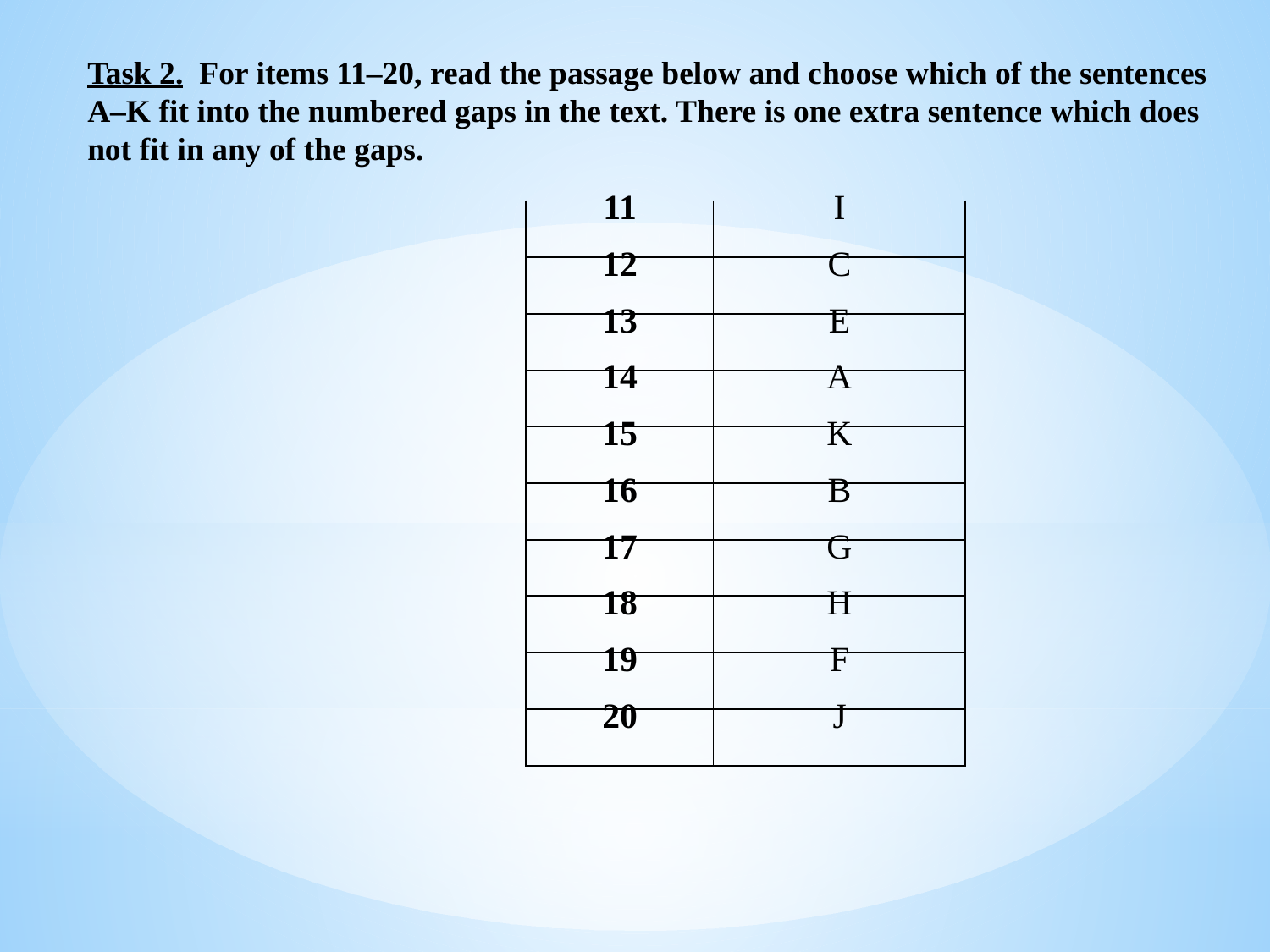

Task 2.  For items 11–20, read the passage below and choose which of the sentences A–K fit into the numbered gaps in the text. There is one extra sentence which does not fit in any of the gaps.
| 11 | I |
| --- | --- |
| 12 | C |
| 13 | E |
| 14 | A |
| 15 | K |
| 16 | B |
| 17 | G |
| 18 | H |
| 19 | F |
| 20 | J |